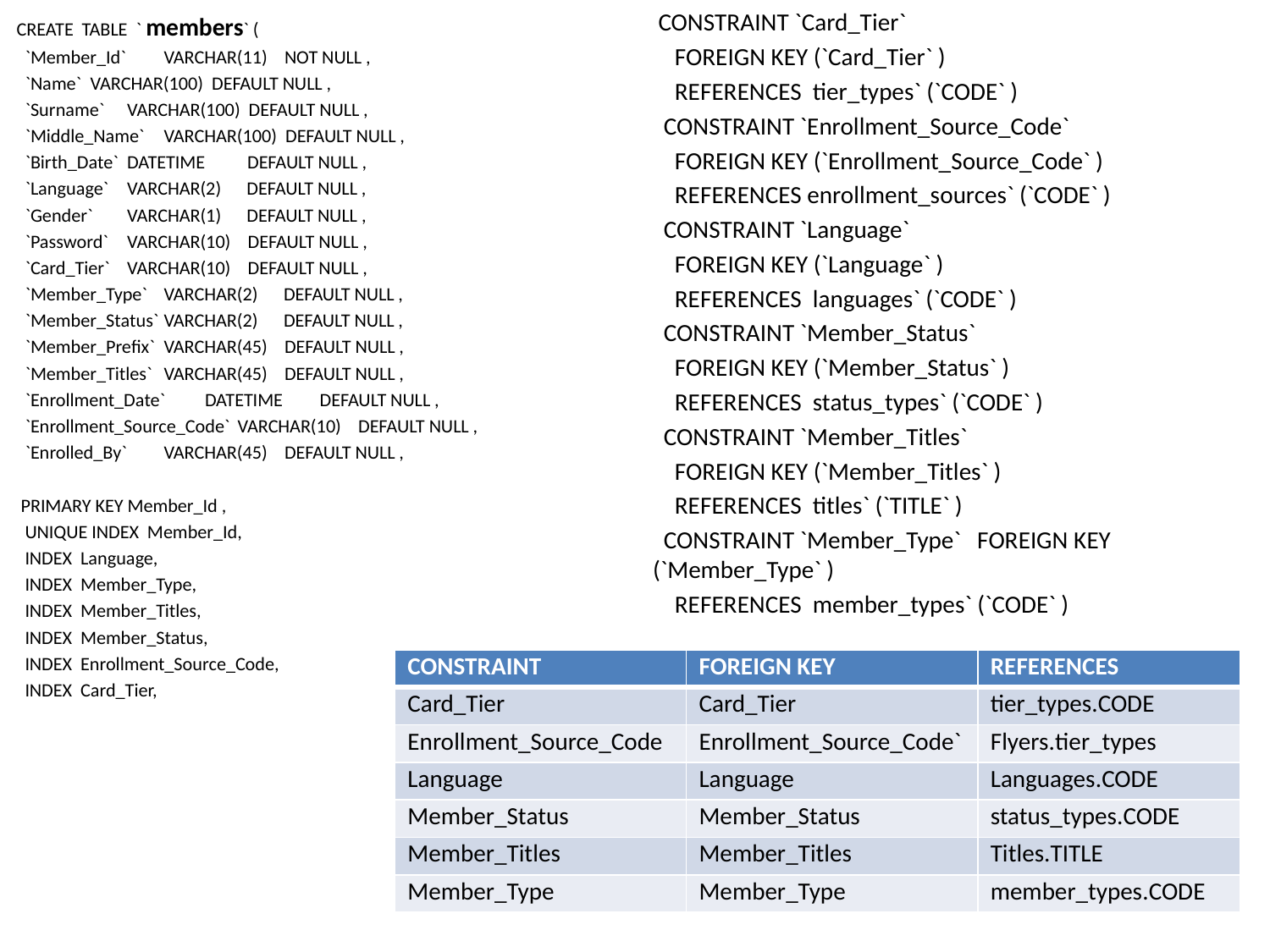

CONSTRAINT `Card_Tier`
    FOREIGN KEY (`Card_Tier` )
    REFERENCES  tier_types` (`CODE` )
  CONSTRAINT `Enrollment_Source_Code`
    FOREIGN KEY (`Enrollment_Source_Code` )
    REFERENCES enrollment_sources` (`CODE` )
  CONSTRAINT `Language`
    FOREIGN KEY (`Language` )
    REFERENCES  languages` (`CODE` )
  CONSTRAINT `Member_Status`
    FOREIGN KEY (`Member_Status` )
    REFERENCES  status_types` (`CODE` )
  CONSTRAINT `Member_Titles`
    FOREIGN KEY (`Member_Titles` )
    REFERENCES  titles` (`TITLE` )
  CONSTRAINT `Member_Type`   FOREIGN KEY (`Member_Type` )
    REFERENCES  member_types` (`CODE` )
CREATE  TABLE  ` members` (
  `Member_Id` 	VARCHAR(11)    NOT NULL ,
  `Name` 		VARCHAR(100)  DEFAULT NULL ,
  `Surname` 		VARCHAR(100)  DEFAULT NULL ,
  `Middle_Name` 	VARCHAR(100)  DEFAULT NULL ,
  `Birth_Date` 		DATETIME          DEFAULT NULL ,
  `Language` 		VARCHAR(2)      DEFAULT NULL ,
  `Gender` 		VARCHAR(1)      DEFAULT NULL ,
  `Password` 		VARCHAR(10)    DEFAULT NULL ,
  `Card_Tier` 		VARCHAR(10)    DEFAULT NULL ,
  `Member_Type` 	VARCHAR(2)      DEFAULT NULL ,
  `Member_Status` 	VARCHAR(2)      DEFAULT NULL ,
  `Member_Prefix` 	VARCHAR(45)    DEFAULT NULL ,
  `Member_Titles` 	VARCHAR(45)    DEFAULT NULL ,
  `Enrollment_Date` 	 DATETIME  	  DEFAULT NULL ,
  `Enrollment_Source_Code` 	VARCHAR(10)    DEFAULT NULL ,
  `Enrolled_By` 	VARCHAR(45)    DEFAULT NULL ,

 PRIMARY KEY Member_Id ,
  UNIQUE INDEX  Member_Id,
  INDEX  Language,
  INDEX  Member_Type,
  INDEX  Member_Titles,
  INDEX  Member_Status,
  INDEX  Enrollment_Source_Code,
  INDEX  Card_Tier,

| CONSTRAINT | FOREIGN KEY | REFERENCES |
| --- | --- | --- |
| Card\_Tier | Card\_Tier | tier\_types.CODE |
| Enrollment\_Source\_Code | Enrollment\_Source\_Code` | Flyers.tier\_types |
| Language | Language | Languages.CODE |
| Member\_Status | Member\_Status | status\_types.CODE |
| Member\_Titles | Member\_Titles | Titles.TITLE |
| Member\_Type | Member\_Type | member\_types.CODE |